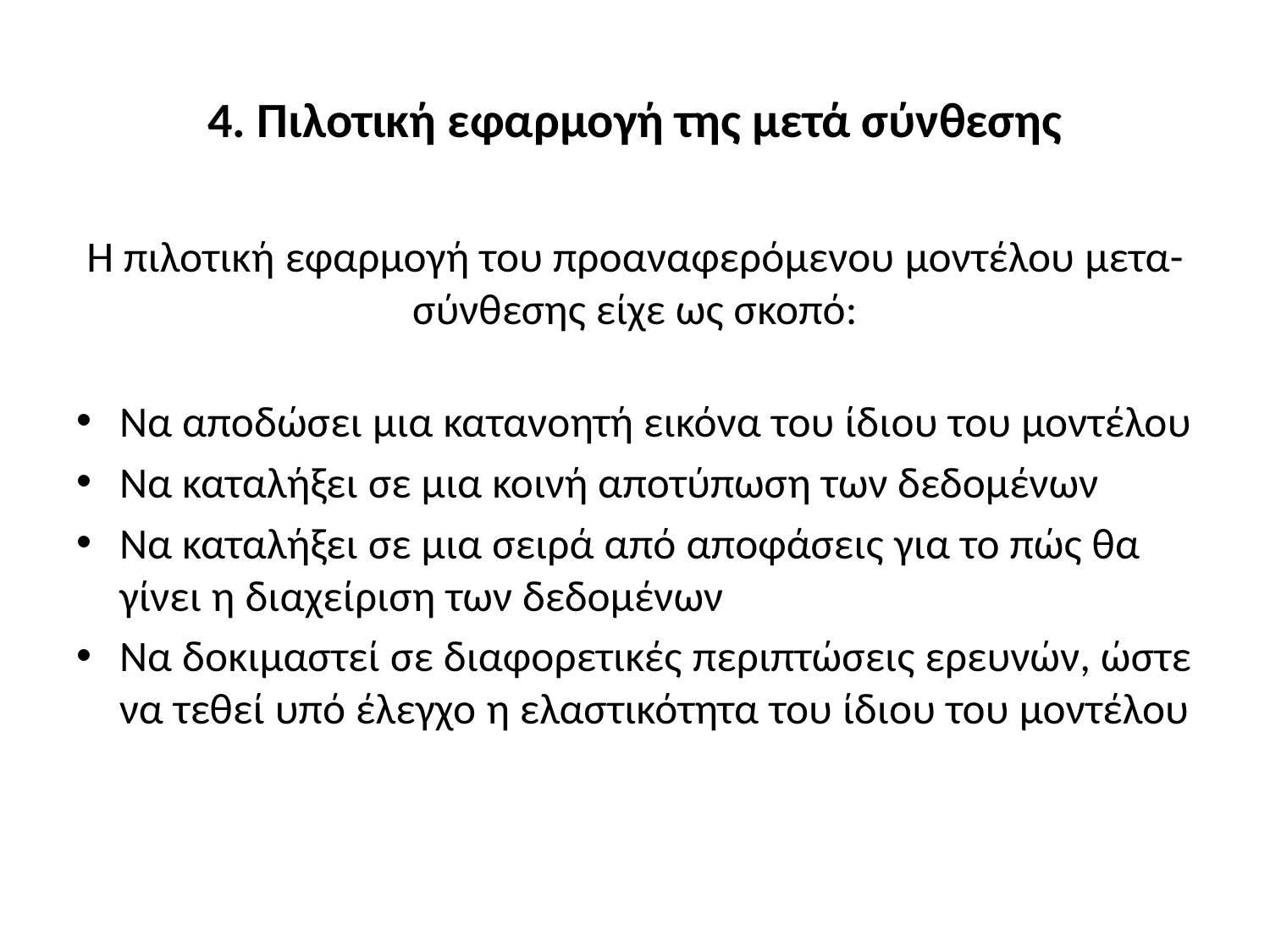

# 4. Πιλοτική εφαρμογή της μετά σύνθεσης
Η πιλοτική εφαρμογή του προαναφερόμενου μοντέλου μετα-σύνθεσης είχε ως σκοπό:

Να αποδώσει μια κατανοητή εικόνα του ίδιου του μοντέλου
Να καταλήξει σε μια κοινή αποτύπωση των δεδομένων
Να καταλήξει σε μια σειρά από αποφάσεις για το πώς θα γίνει η διαχείριση των δεδομένων
Να δοκιμαστεί σε διαφορετικές περιπτώσεις ερευνών, ώστε να τεθεί υπό έλεγχο η ελαστικότητα του ίδιου του μοντέλου